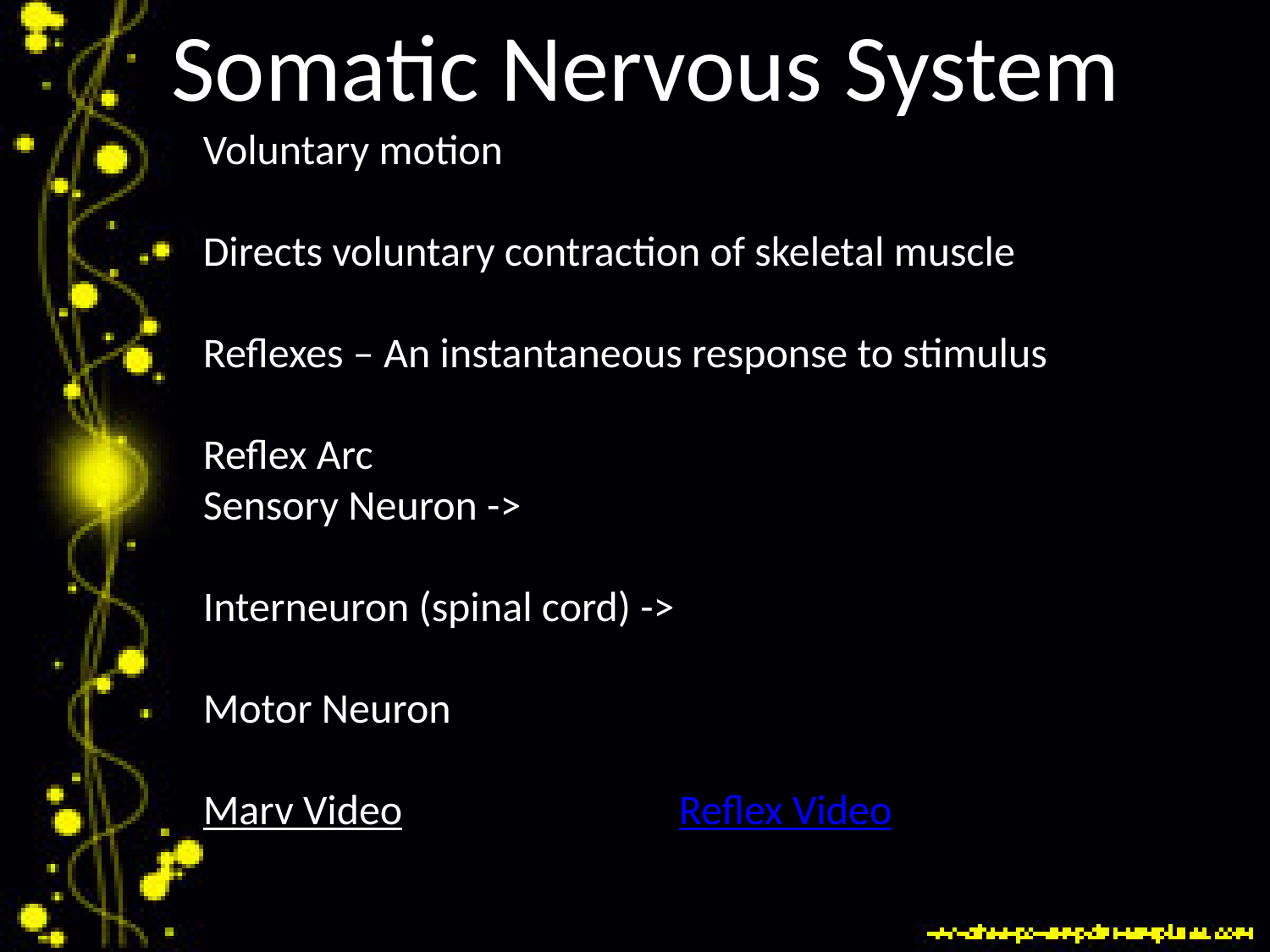

Somatic Nervous System
Voluntary motion

Directs voluntary contraction of skeletal muscle

Reflexes – An instantaneous response to stimulus

Reflex Arc
Sensory Neuron ->

Interneuron (spinal cord) ->

Motor Neuron

Marv Video                             Reflex Video